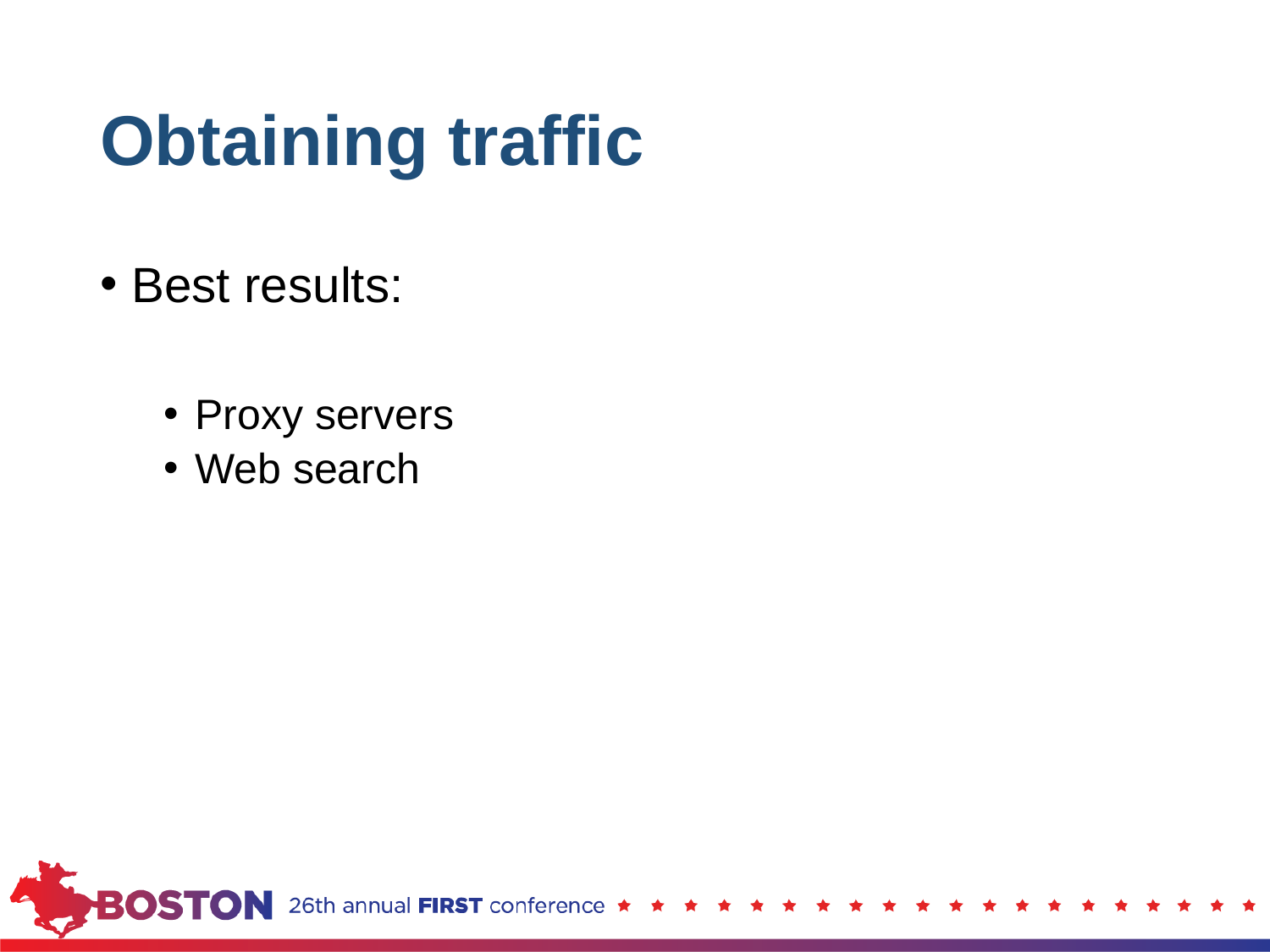

# Obtaining traffic
Best results:

Proxy servers
Web search